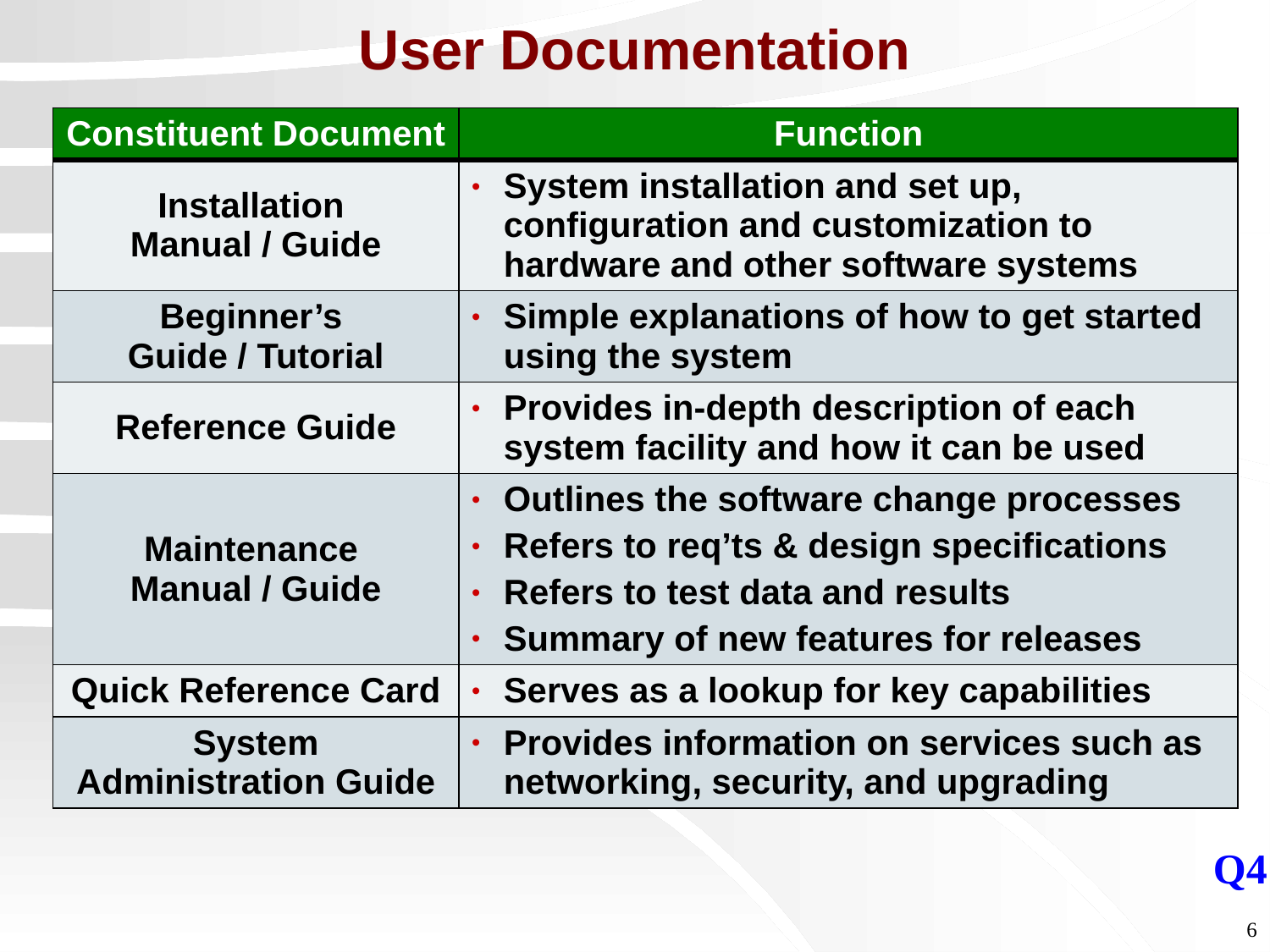

# User Documentation
| Constituent Document | Function |
| --- | --- |
| Installation Manual / Guide | System installation and set up, configuration and customization to hardware and other software systems |
| Beginner’s Guide / Tutorial | Simple explanations of how to get started using the system |
| Reference Guide | Provides in-depth description of each system facility and how it can be used |
| Maintenance Manual / Guide | Outlines the software change processes Refers to req’ts & design specifications Refers to test data and results Summary of new features for releases |
| Quick Reference Card | Serves as a lookup for key capabilities |
| System Administration Guide | Provides information on services such as networking, security, and upgrading |
Q4